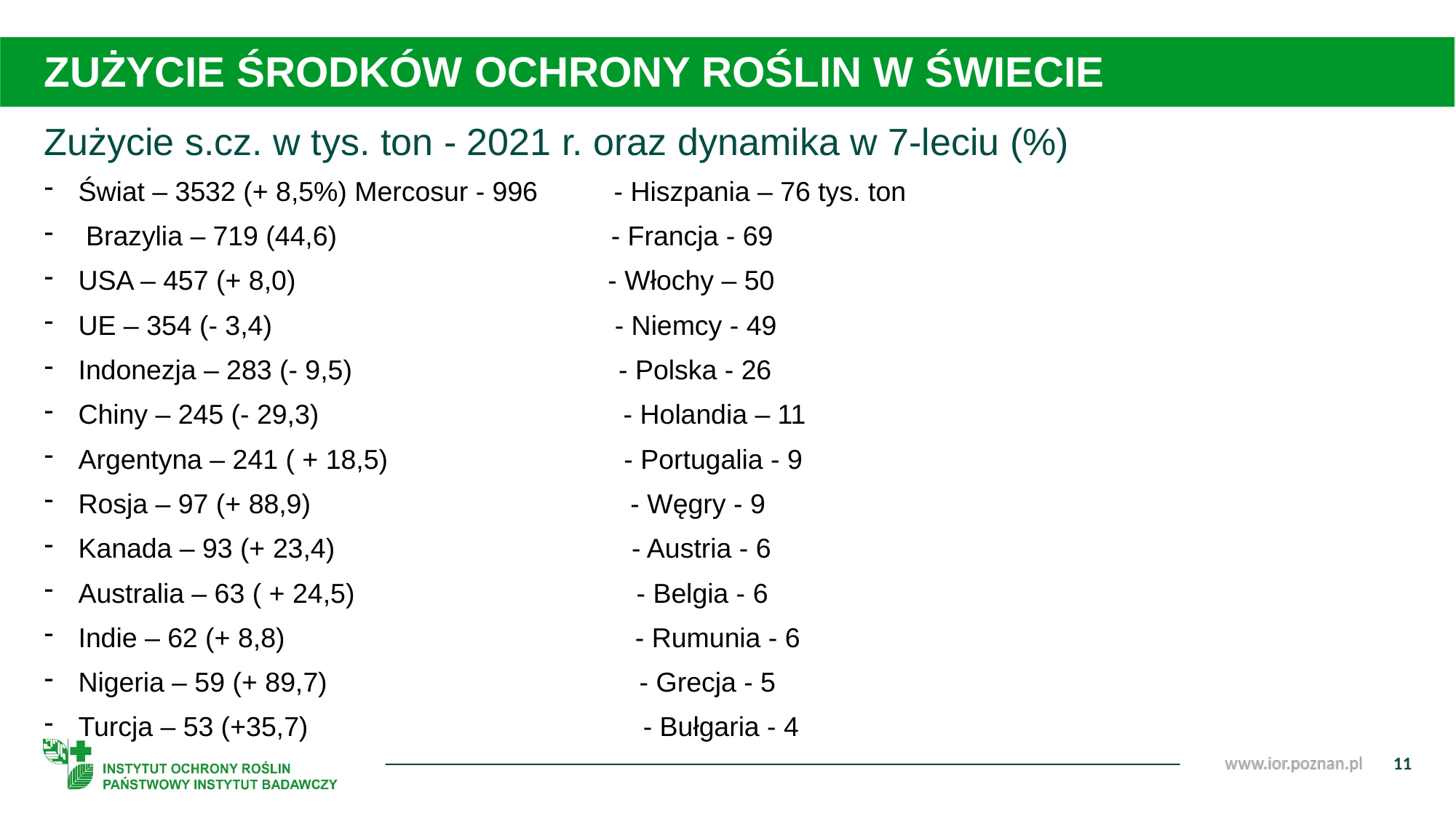

ZUŻYCIE ŚRODKÓW OCHRONY ROŚLIN W ŚWIECIE
Zużycie s.cz. w tys. ton - 2021 r. oraz dynamika w 7-leciu (%)
Świat – 3532 (+ 8,5%) Mercosur - 996          - Hiszpania – 76 tys. ton
 Brazylia – 719 (44,6)                                    - Francja - 69
USA – 457 (+ 8,0)                                         - Włochy – 50
UE – 354 (- 3,4)                                             - Niemcy - 49
Indonezja – 283 (- 9,5)                                   - Polska - 26
Chiny – 245 (- 29,3)                                        - Holandia – 11
Argentyna – 241 ( + 18,5)                               - Portugalia - 9
Rosja – 97 (+ 88,9)                                          - Węgry - 9
Kanada – 93 (+ 23,4)                                       - Austria - 6
Australia – 63 ( + 24,5)                                     - Belgia - 6
Indie – 62 (+ 8,8)                                              - Rumunia - 6
Nigeria – 59 (+ 89,7)                                         - Grecja - 5
Turcja – 53 (+35,7)                                            - Bułgaria - 4
11